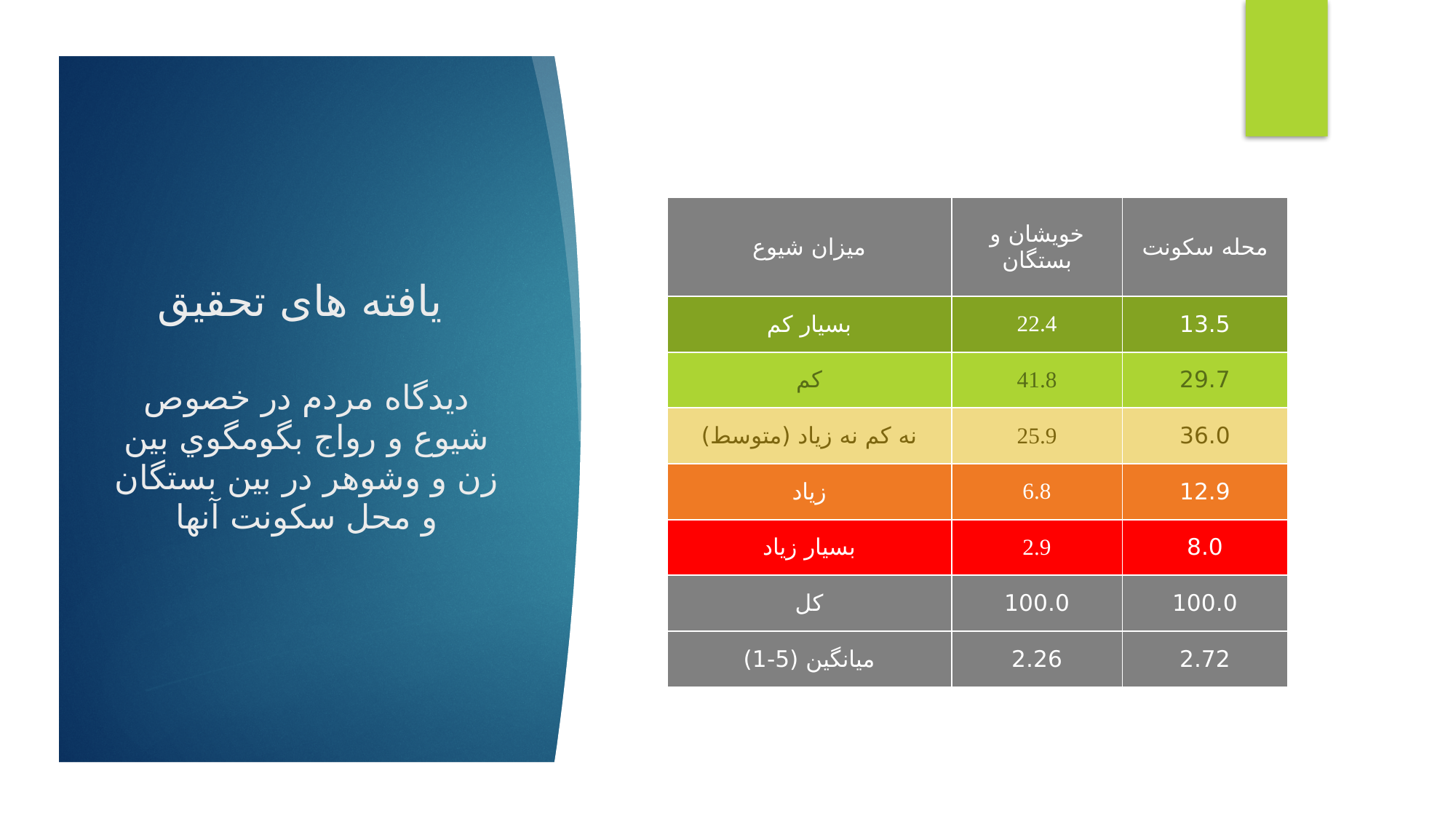

| میزان شیوع | خویشان و بستگان | محله سکونت |
| --- | --- | --- |
| بسيار کم | 22.4 | 13.5 |
| کم | 41.8 | 29.7 |
| نه کم نه زياد (متوسط) | 25.9 | 36.0 |
| زیاد | 6.8 | 12.9 |
| بسیار زیاد | 2.9 | 8.0 |
| کل | 100.0 | 100.0 |
| میانگین (5-1) | 2.26 | 2.72 |
یافته های تحقیق

دیدگاه مردم در خصوص شیوع و رواج بگومگوي بين زن و وشوهر در بین بستگان و محل سکونت آنها